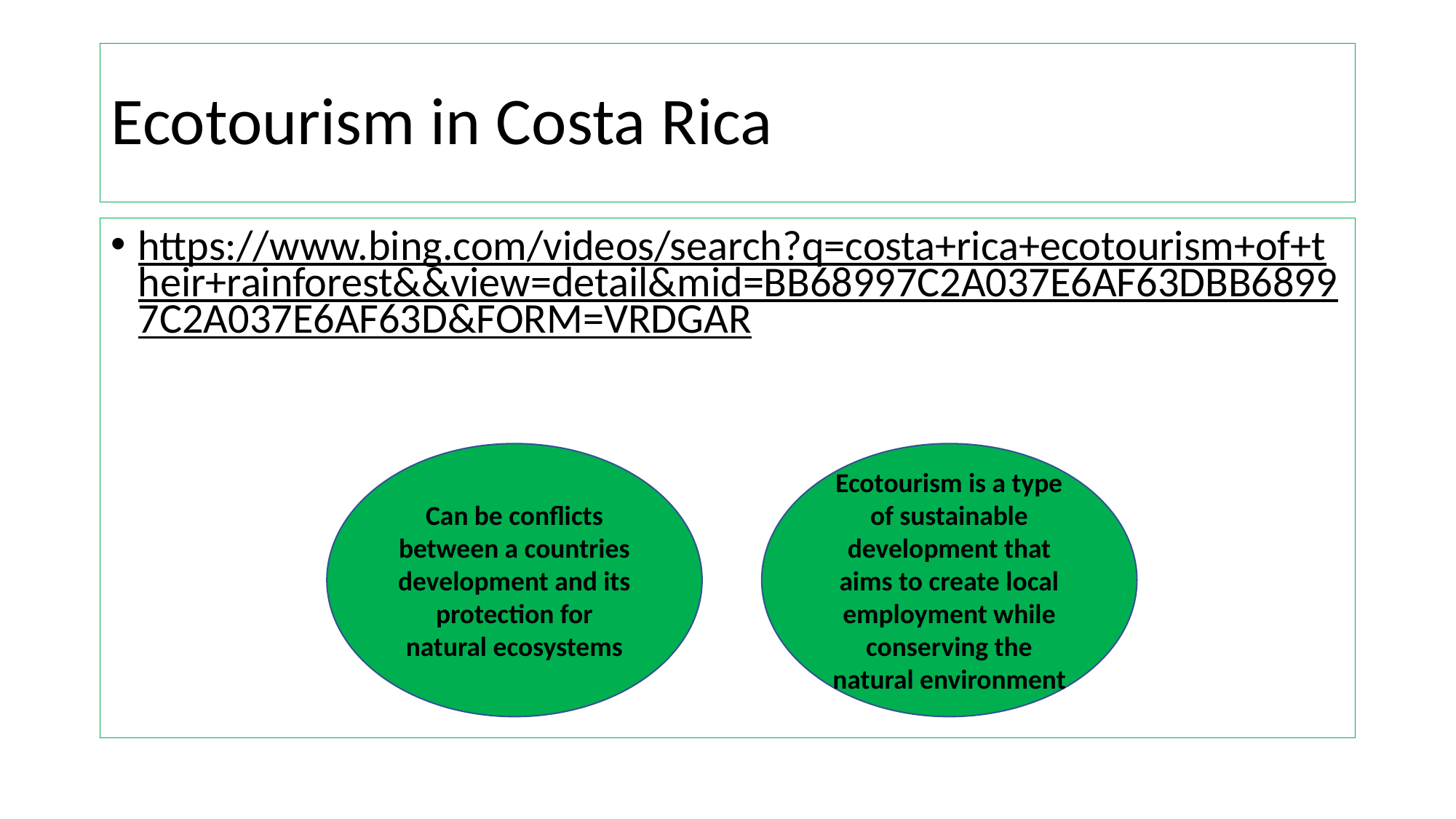

# Ecotourism in Costa Rica
https://www.bing.com/videos/search?q=costa+rica+ecotourism+of+their+rainforest&&view=detail&mid=BB68997C2A037E6AF63DBB68997C2A037E6AF63D&FORM=VRDGAR

Can be conflicts between a countries development and its protection for natural ecosystems
Ecotourism is a type of sustainable development that aims to create local employment while conserving the natural environment